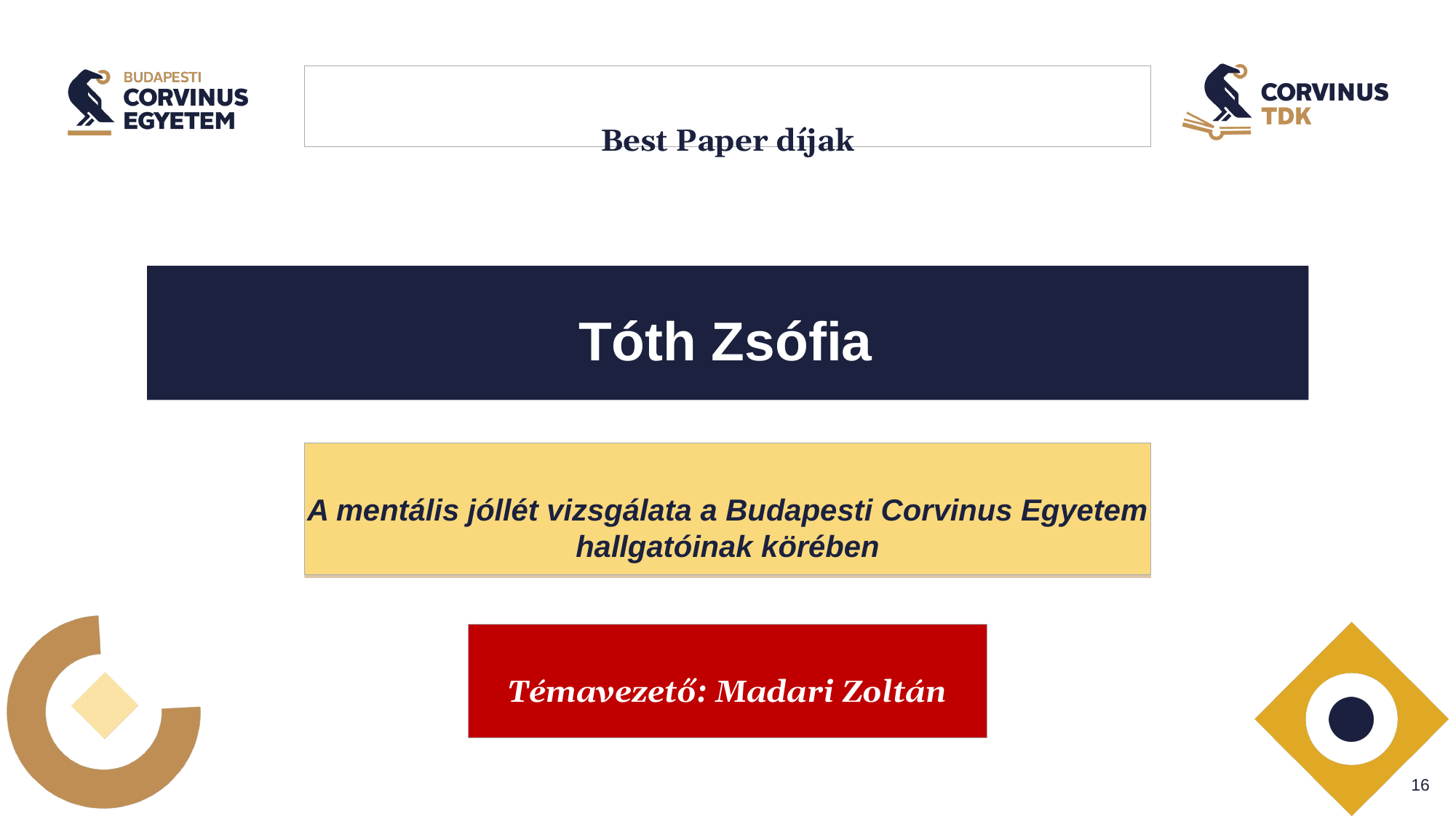

# Best Paper díjak
Tóth Zsófia

A mentális jóllét vizsgálata a Budapesti Corvinus Egyetem hallgatóinak körében
Témavezető: Madari Zoltán